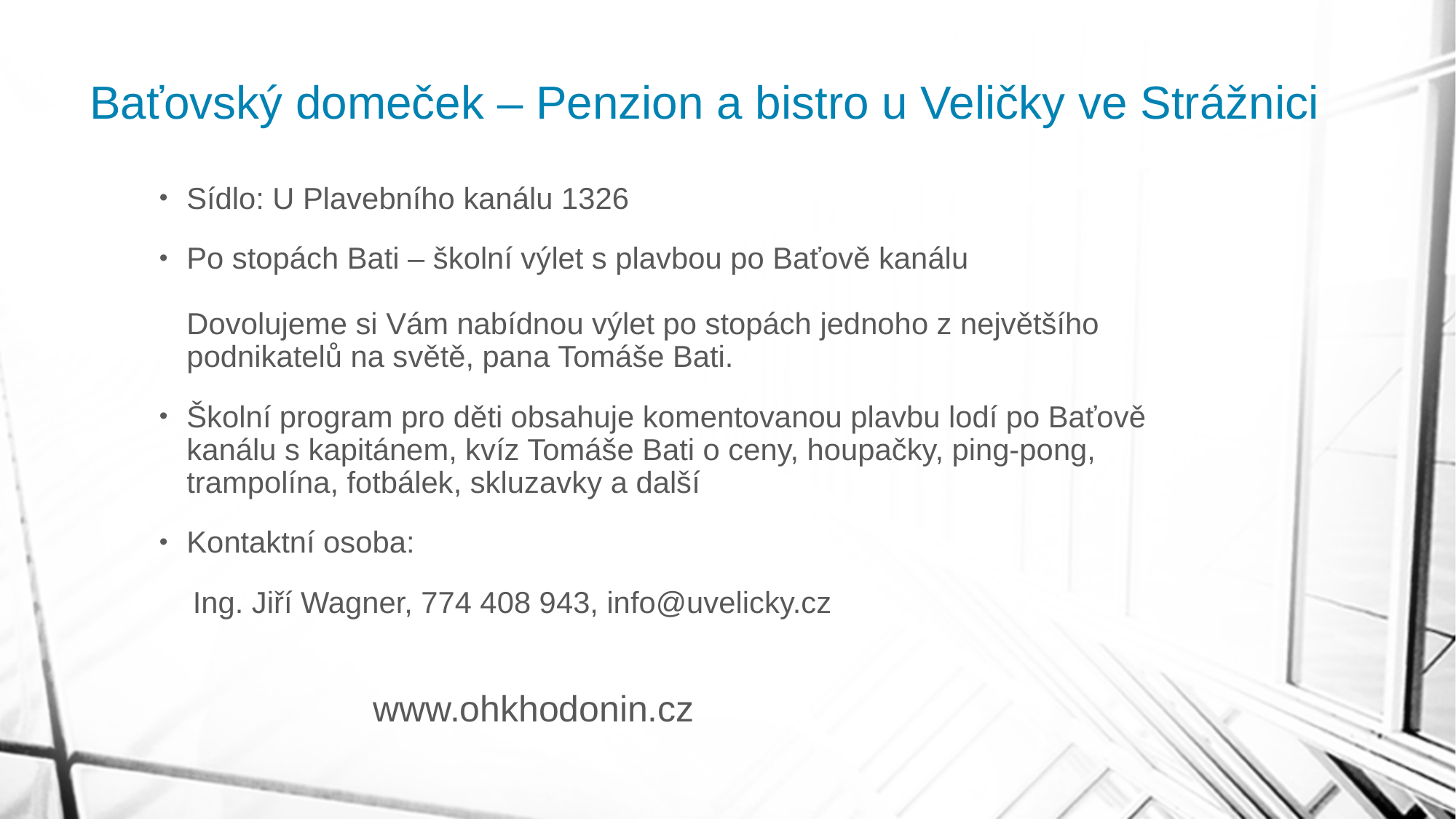

# Baťovský domeček – Penzion a bistro u Veličky ve Strážnici
Sídlo: U Plavebního kanálu 1326
Po stopách Bati – školní výlet s plavbou po Baťově kanálu
Dovolujeme si Vám nabídnou výlet po stopách jednoho z největšího podnikatelů na světě, pana Tomáše Bati.
Školní program pro děti obsahuje komentovanou plavbu lodí po Baťově kanálu s kapitánem, kvíz Tomáše Bati o ceny, houpačky, ping-pong, trampolína, fotbálek, skluzavky a další
Kontaktní osoba:
    Ing. Jiří Wagner, 774 408 943, info@uvelicky.cz
www.ohkhodonin.cz